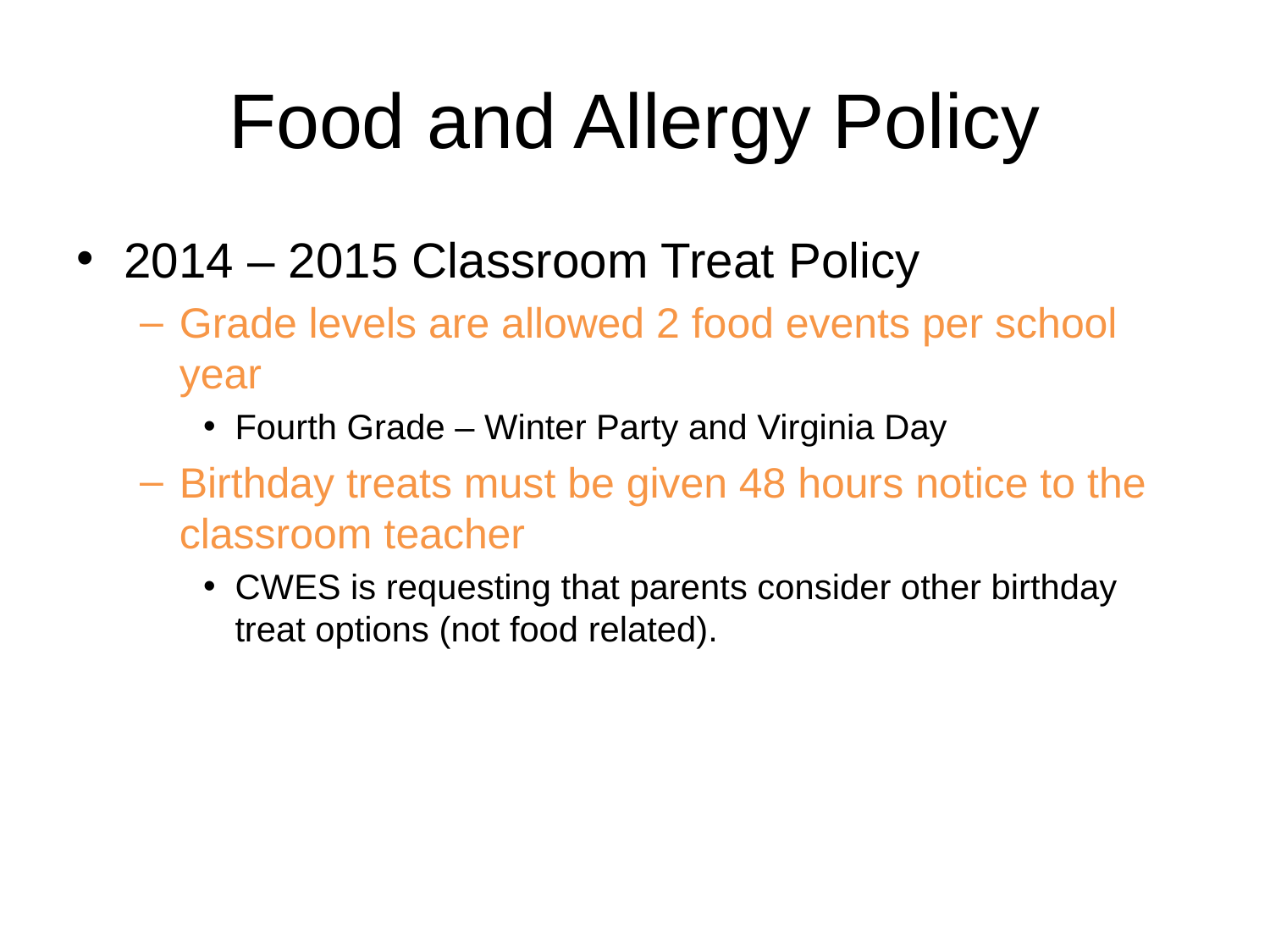

# Food and Allergy Policy
2014 – 2015 Classroom Treat Policy
Grade levels are allowed 2 food events per school year
Fourth Grade – Winter Party and Virginia Day
Birthday treats must be given 48 hours notice to the classroom teacher
CWES is requesting that parents consider other birthday treat options (not food related).